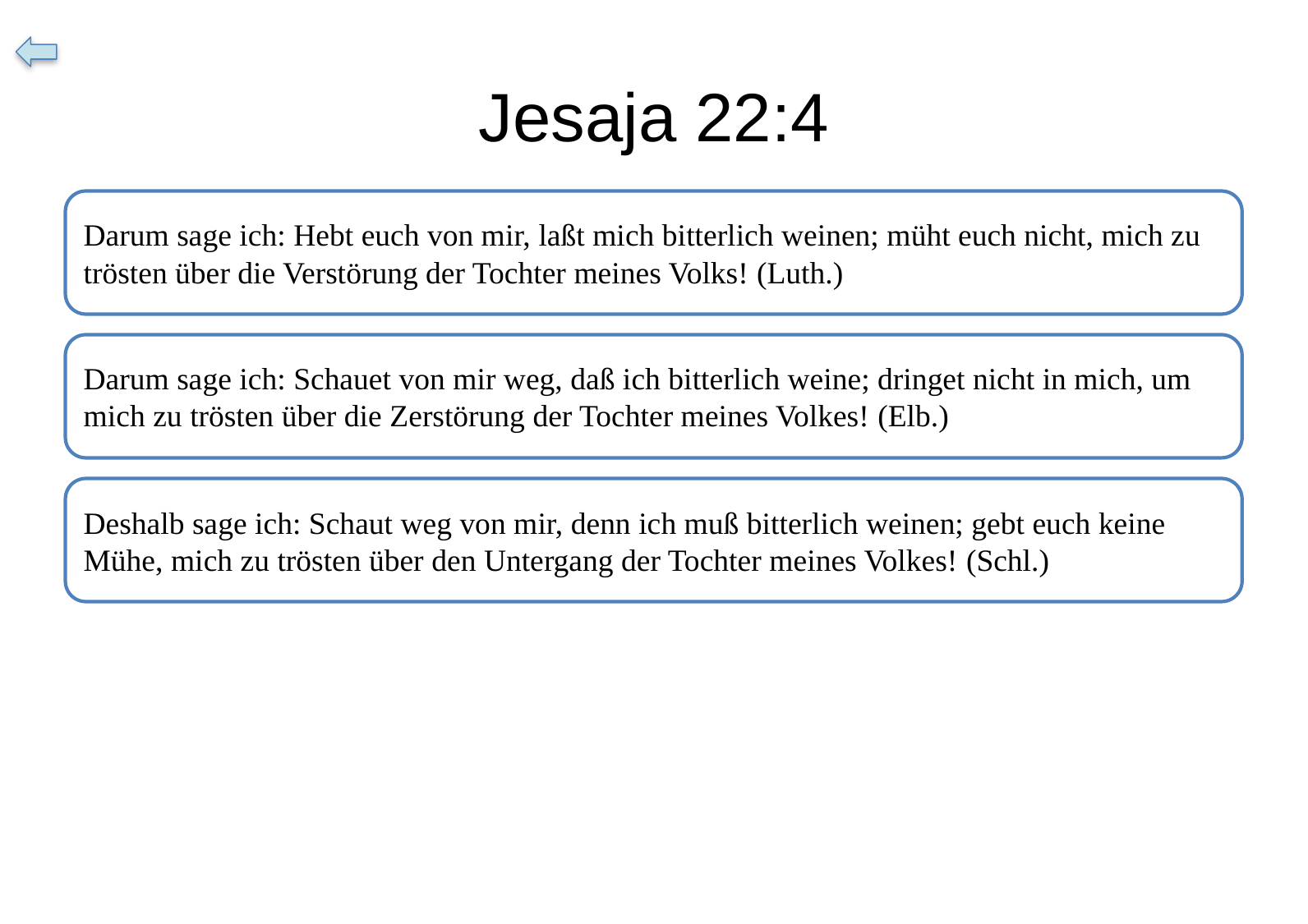

# Jesaja 22:4
Darum sage ich: Hebt euch von mir, laßt mich bitterlich weinen; müht euch nicht, mich zu trösten über die Verstörung der Tochter meines Volks! (Luth.)
Darum sage ich: Schauet von mir weg, daß ich bitterlich weine; dringet nicht in mich, um mich zu trösten über die Zerstörung der Tochter meines Volkes! (Elb.)
Deshalb sage ich: Schaut weg von mir, denn ich muß bitterlich weinen; gebt euch keine Mühe, mich zu trösten über den Untergang der Tochter meines Volkes! (Schl.)